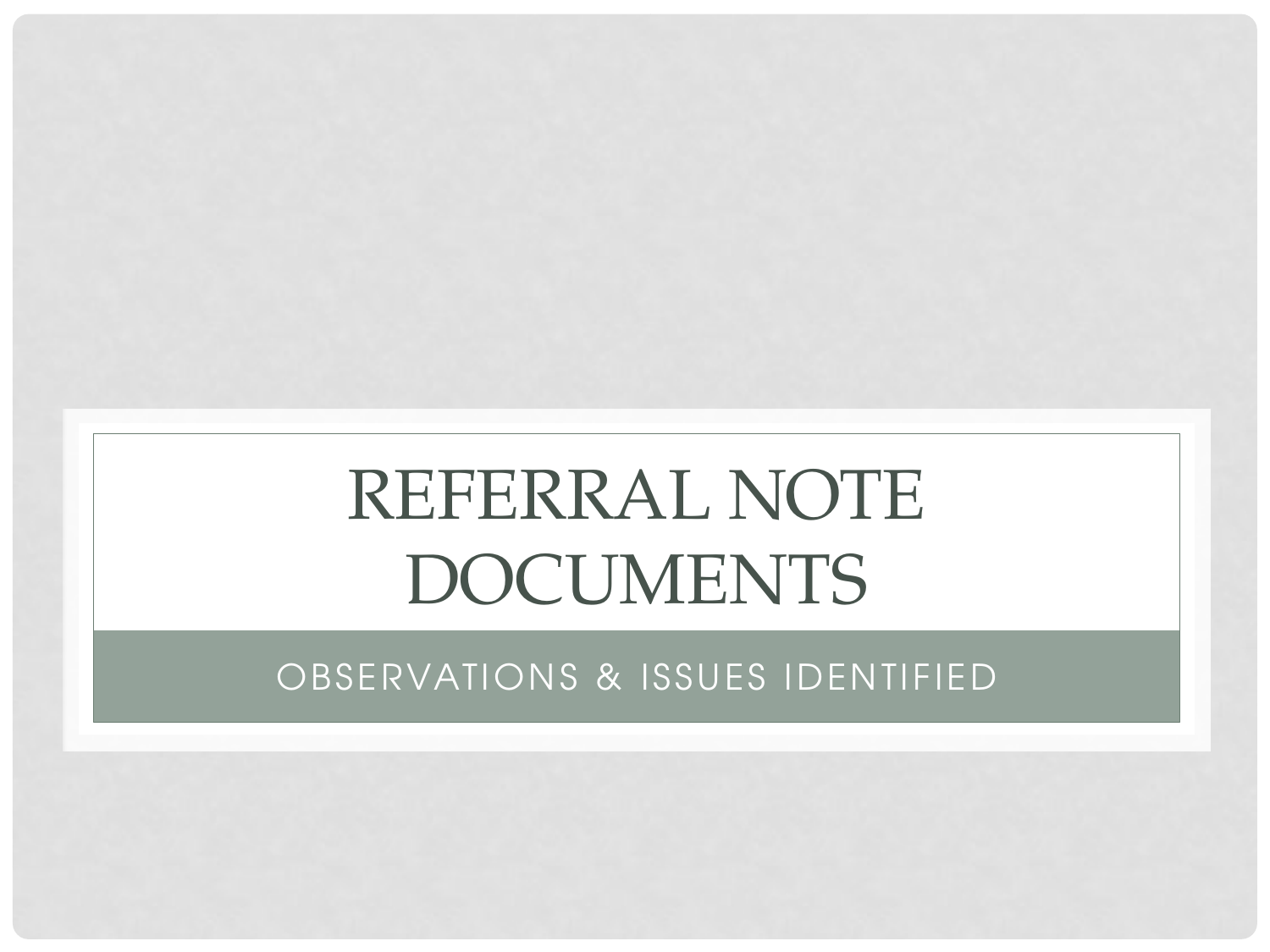

# Referral Note Documents
Observations & Issues Identified